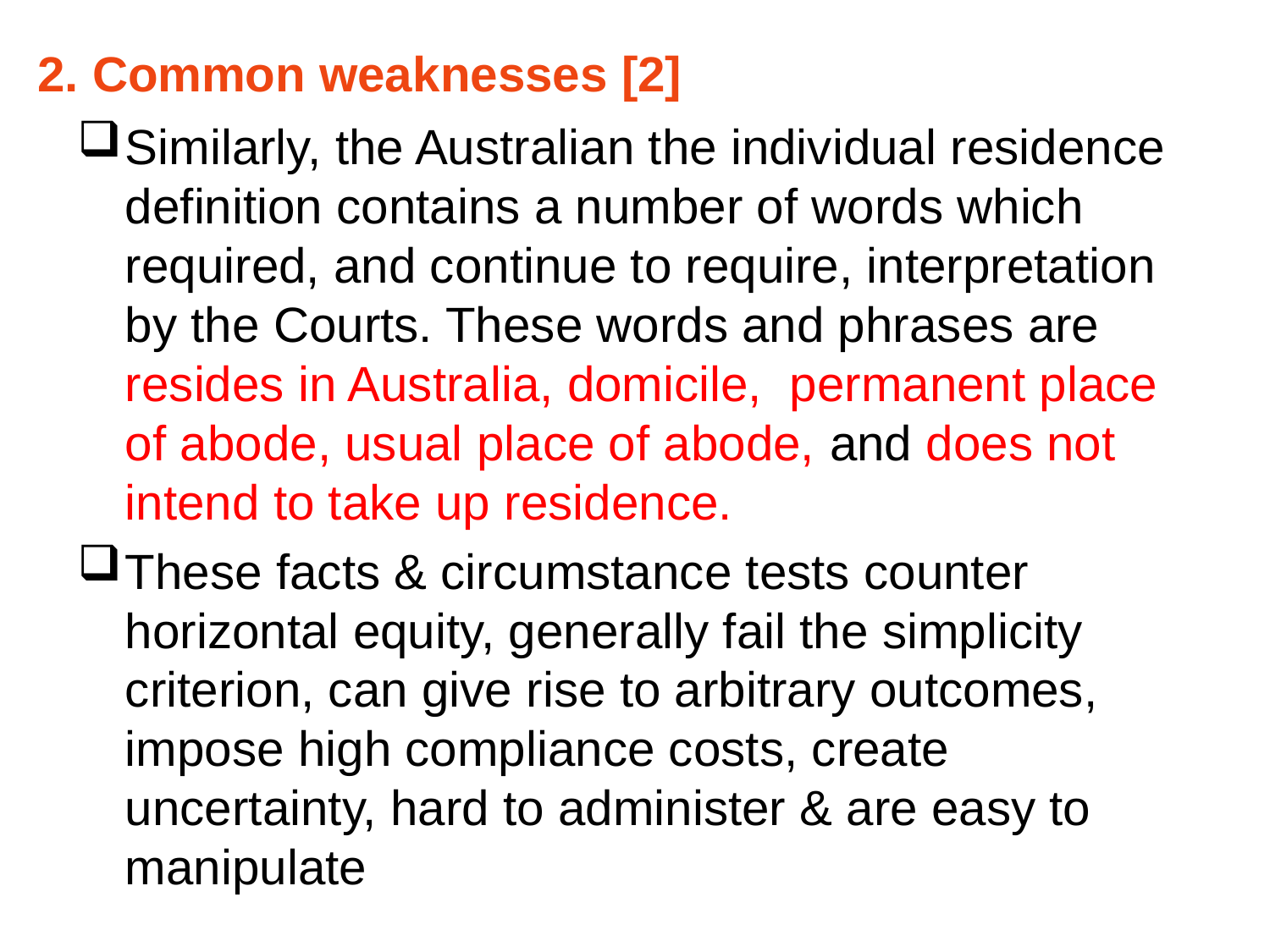

2. Common weaknesses [2]
Similarly, the Australian the individual residence definition contains a number of words which required, and continue to require, interpretation by the Courts. These words and phrases are resides in Australia, domicile,  permanent place of abode, usual place of abode, and does not intend to take up residence.
These facts & circumstance tests counter horizontal equity, generally fail the simplicity criterion, can give rise to arbitrary outcomes, impose high compliance costs, create uncertainty, hard to administer & are easy to manipulate